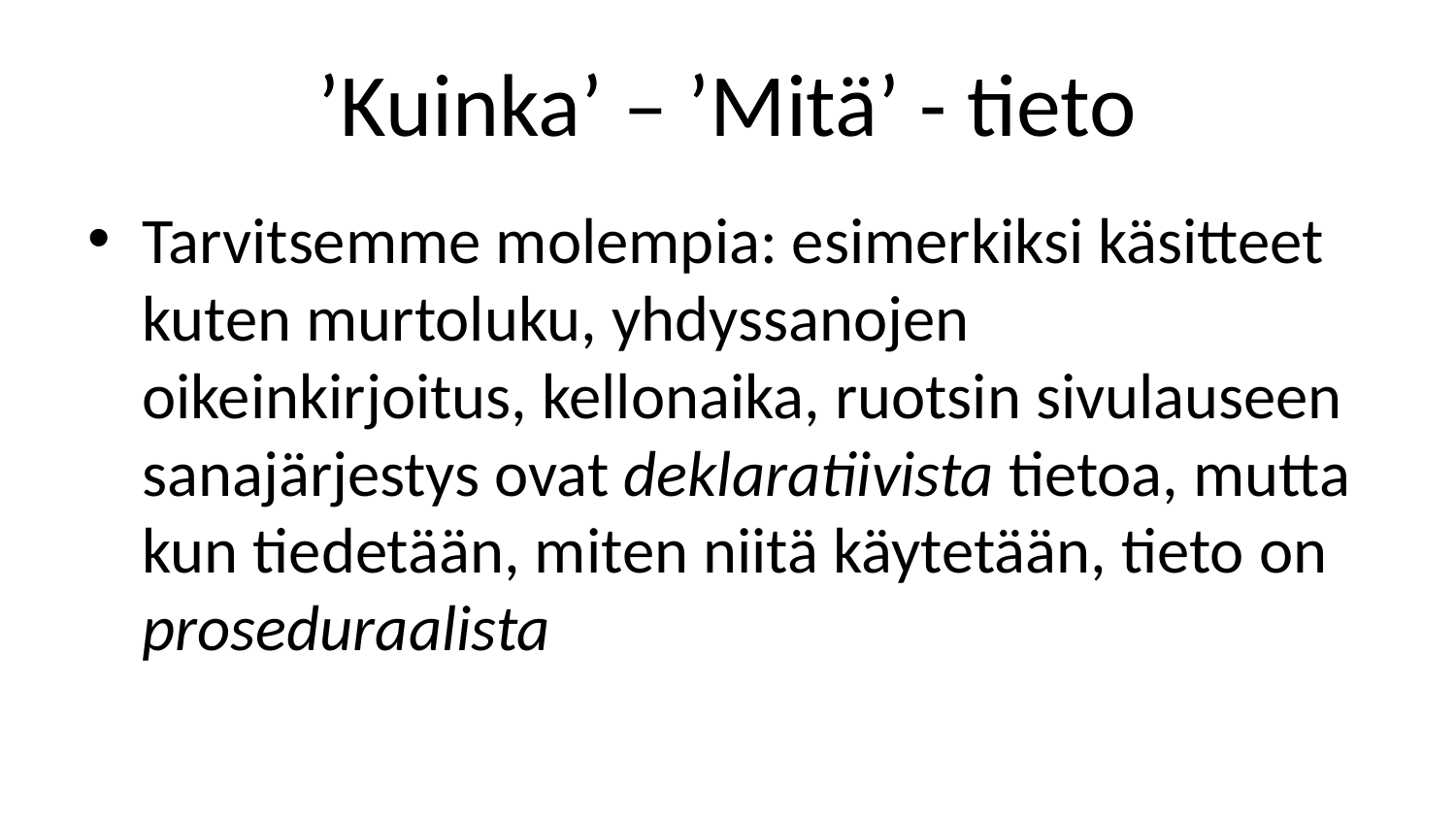

# ’Kuinka’ – ’Mitä’ - tieto
Tarvitsemme molempia: esimerkiksi käsitteet kuten murtoluku, yhdyssanojen oikeinkirjoitus, kellonaika, ruotsin sivulauseen sanajärjestys ovat deklaratiivista tietoa, mutta kun tiedetään, miten niitä käytetään, tieto on proseduraalista